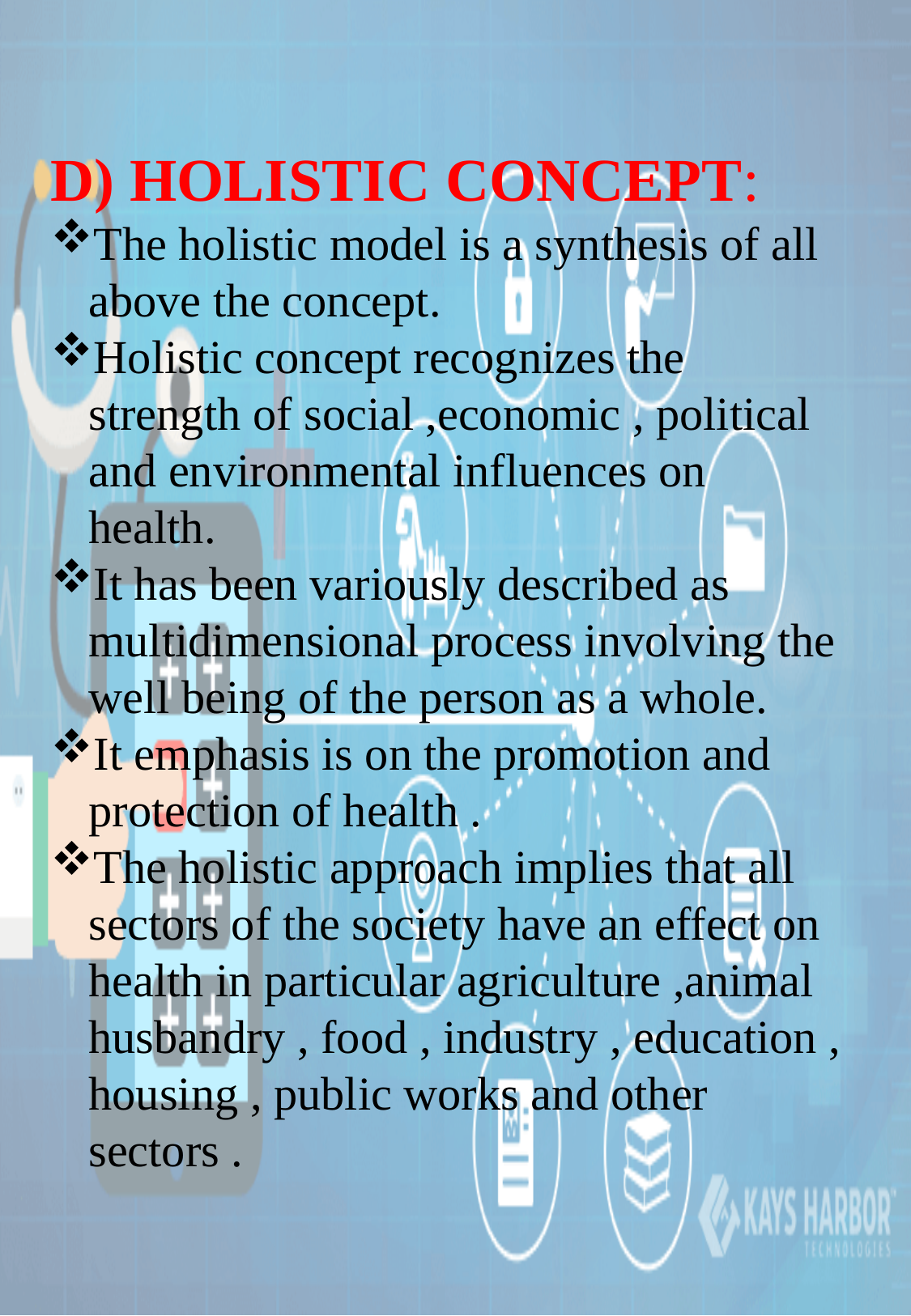

D) HOLISTIC CONCEPT:
The holistic model is a synthesis of all above the concept.
Holistic concept recognizes the strength of social ,economic , political and environmental influences on health.
It has been variously described as multidimensional process involving the well being of the person as a whole.
It emphasis is on the promotion and protection of health .
The holistic approach implies that all sectors of the society have an effect on health in particular agriculture ,animal husbandry , food , industry , education , housing , public works and other sectors .